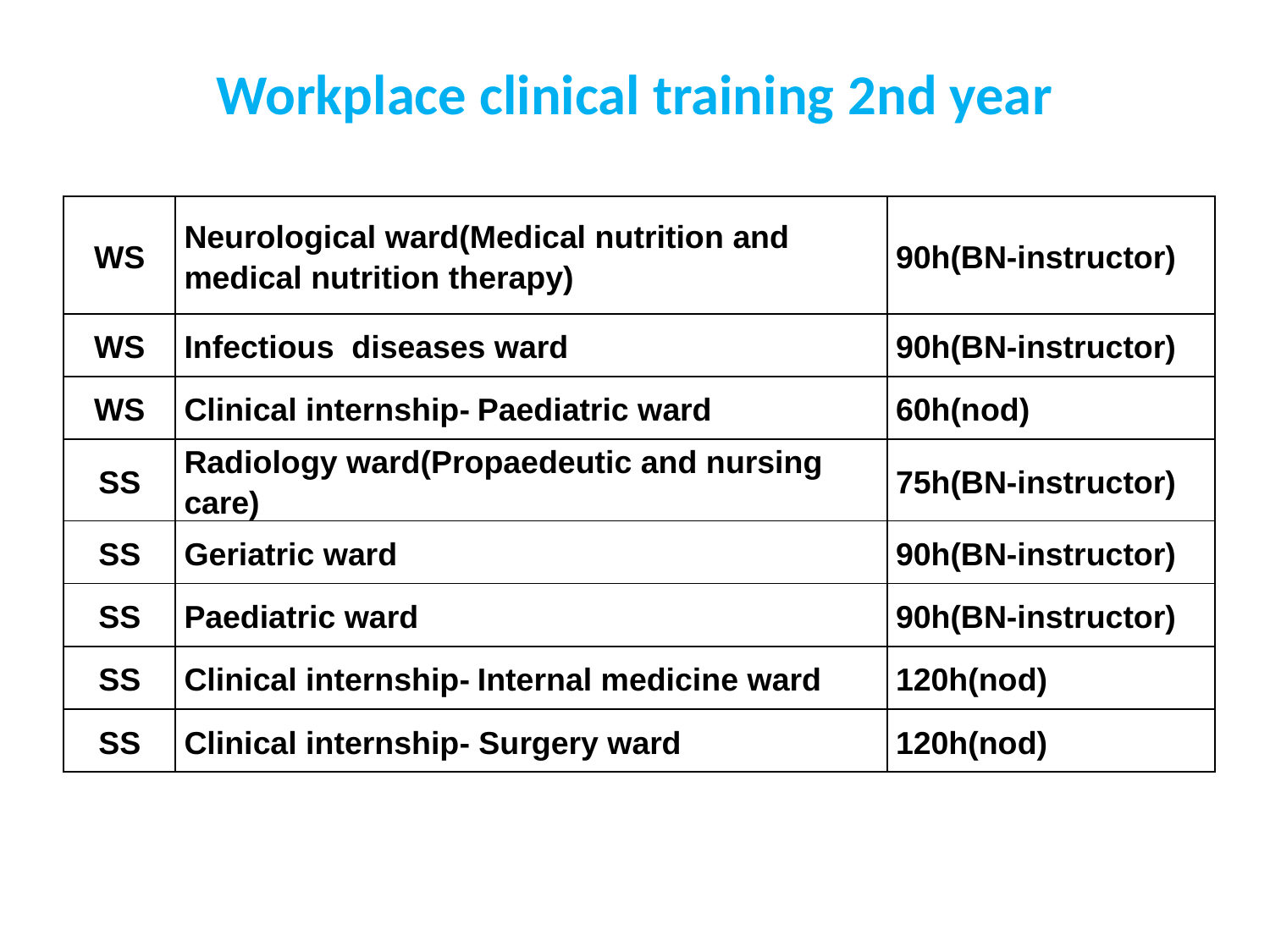

# Workplace clinical training 2nd year
| WS | Neurological ward(Medical nutrition and medical nutrition therapy) | 90h(BN-instructor) |
| --- | --- | --- |
| WS | Infectious diseases ward | 90h(BN-instructor) |
| WS | Clinical internship- Paediatric ward | 60h(nod) |
| SS | Radiology ward(Propaedeutic and nursing care) | 75h(BN-instructor) |
| SS | Geriatric ward | 90h(BN-instructor) |
| SS | Paediatric ward | 90h(BN-instructor) |
| SS | Clinical internship- Internal medicine ward | 120h(nod) |
| SS | Clinical internship- Surgery ward | 120h(nod) |